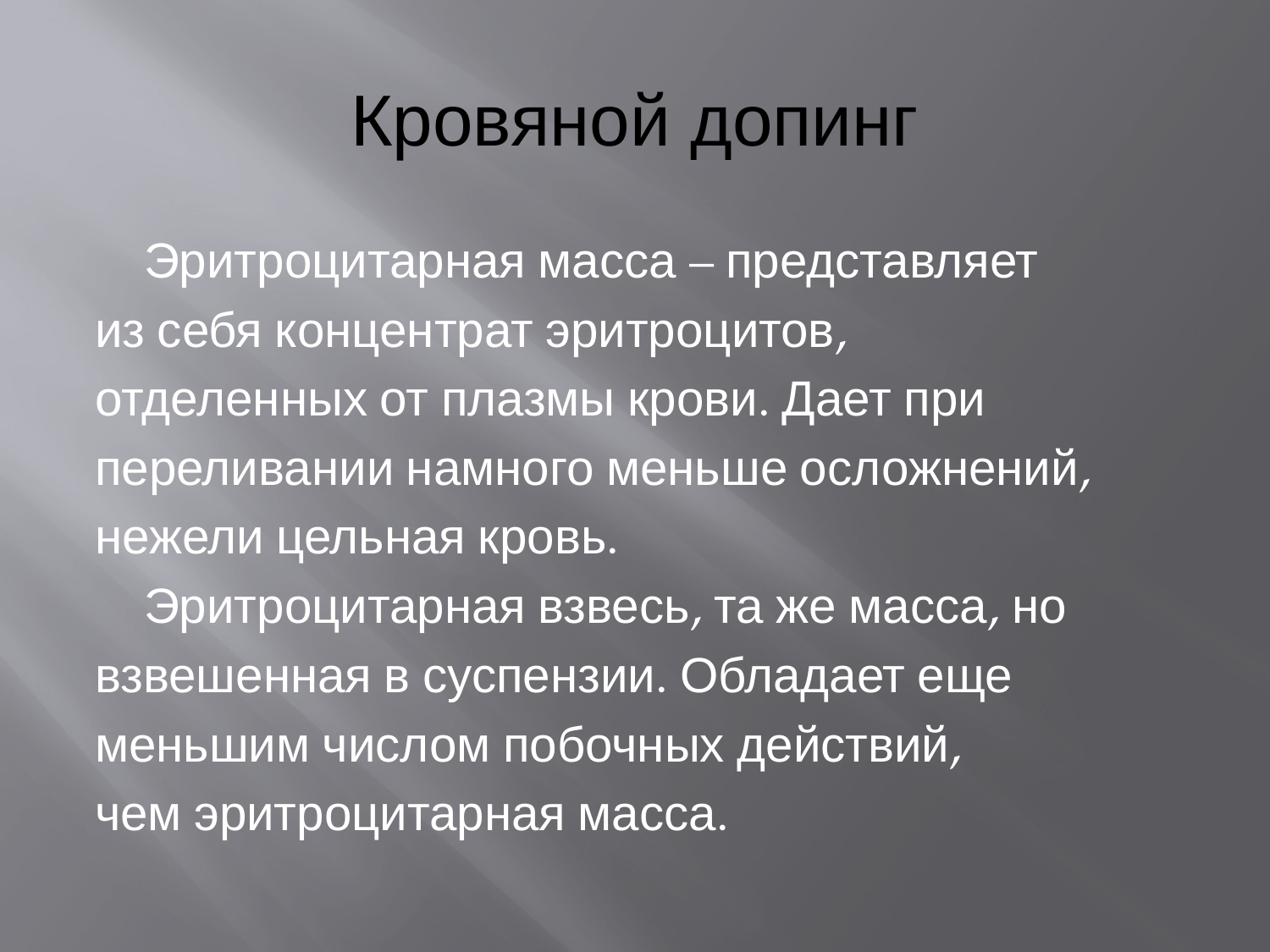

# Кровяной допинг
    Эритроцитарная масса – представляет
из себя концентрат эритроцитов,
отделенных от плазмы крови. Дает при
переливании намного меньше осложнений,
нежели цельная кровь.
    Эритроцитарная взвесь, та же масса, но
взвешенная в суспензии. Обладает еще
меньшим числом побочных действий,
чем эритроцитарная масса.